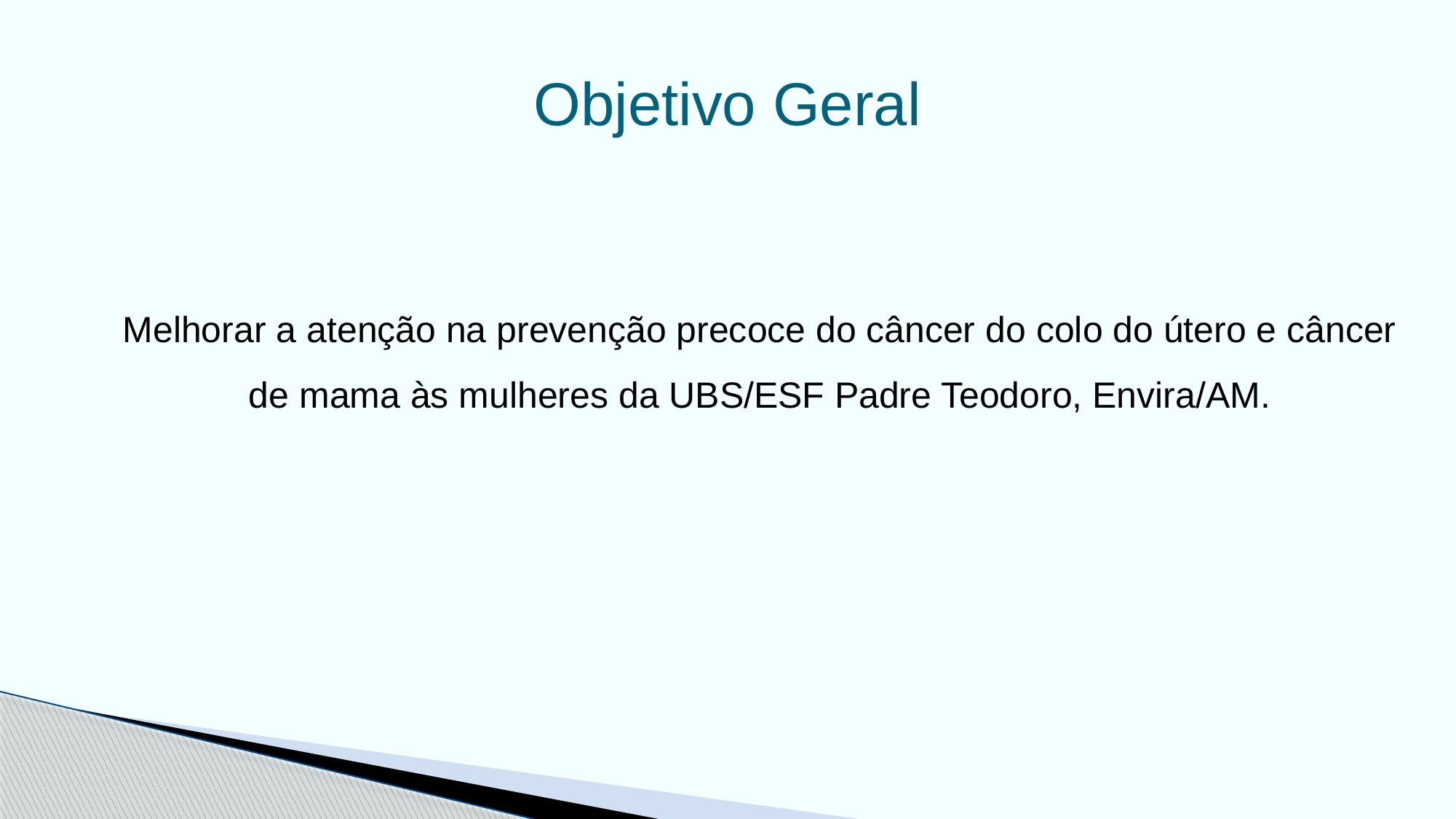

# Objetivo Geral
Melhorar a atenção na prevenção precoce do câncer do colo do útero e câncer de mama às mulheres da UBS/ESF Padre Teodoro, Envira/AM.